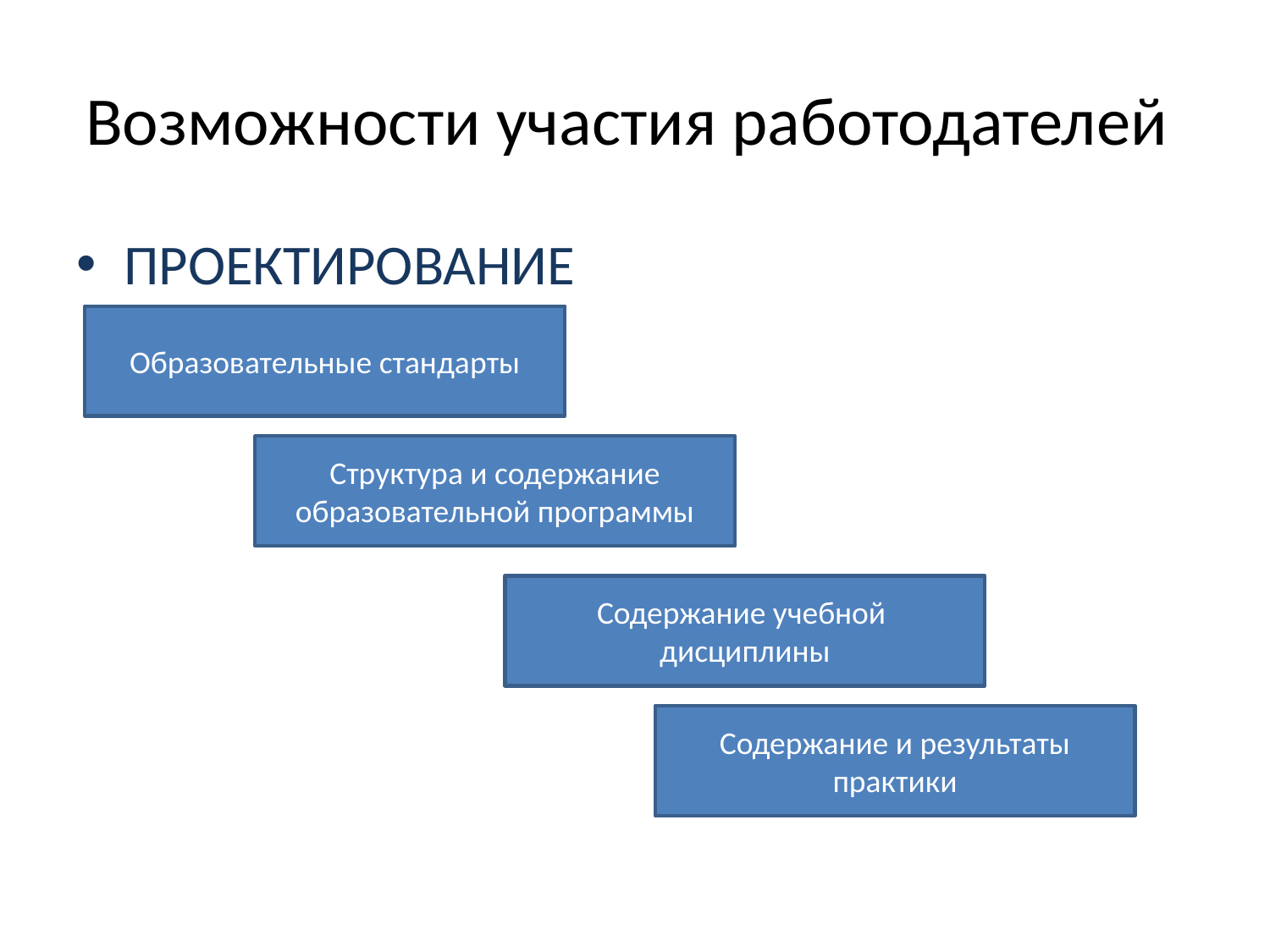

# Возможности участия работодателей
ПРОЕКТИРОВАНИЕ
Образовательные стандарты
Структура и содержание образовательной программы
Содержание учебной  дисциплины
Содержание и результаты практики